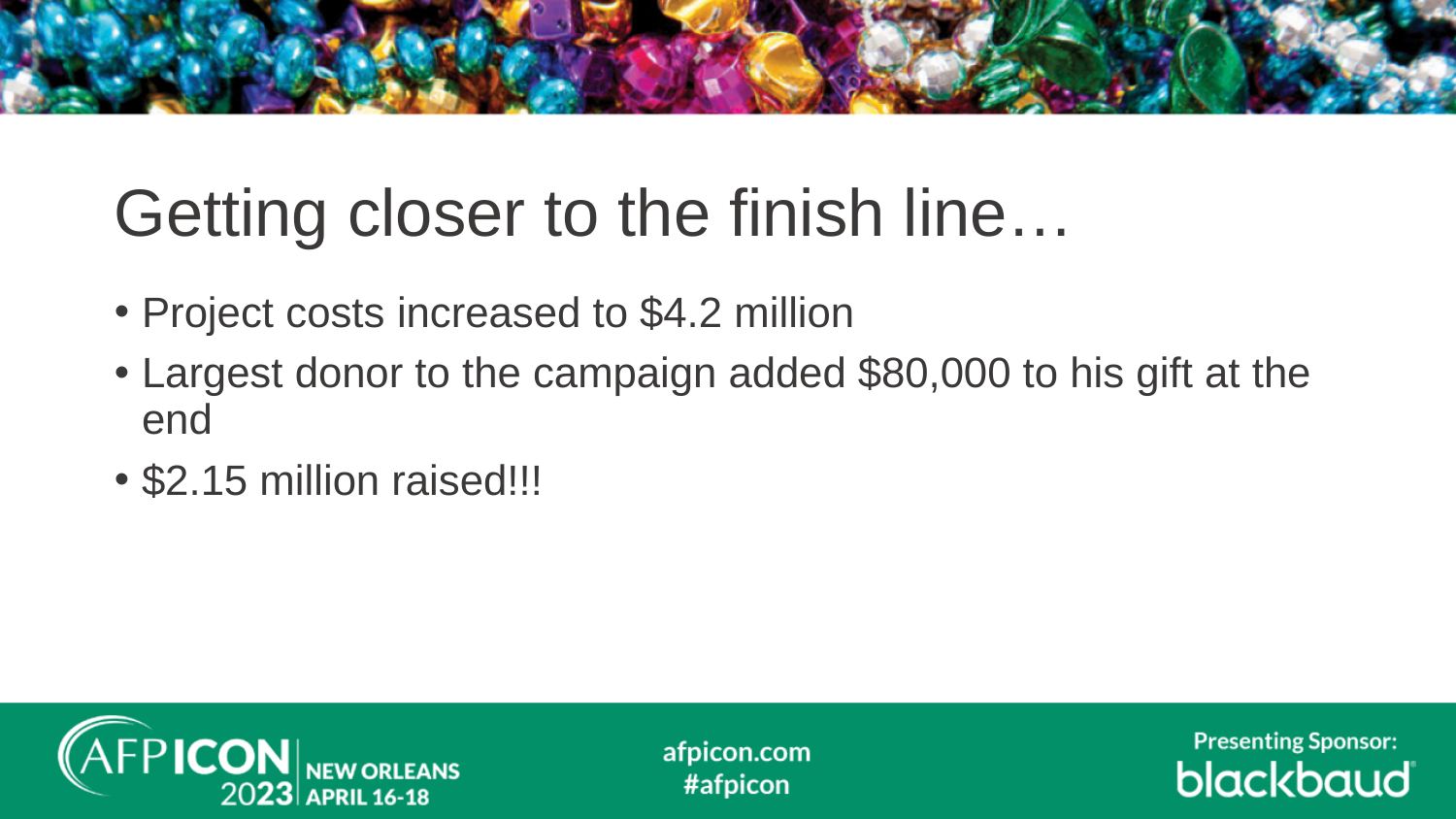

# Getting closer to the finish line…
Project costs increased to $4.2 million
Largest donor to the campaign added $80,000 to his gift at the end
$2.15 million raised!!!